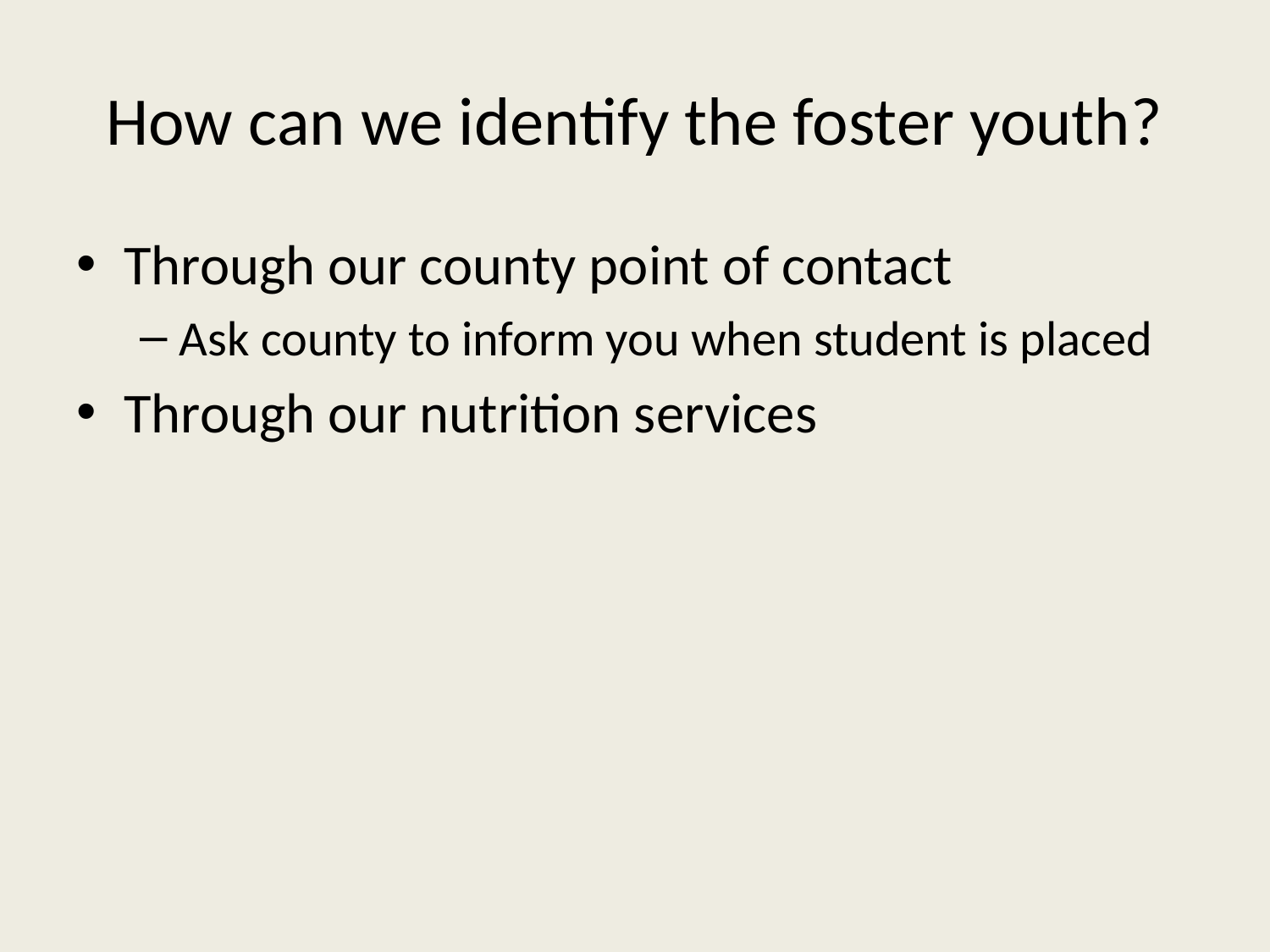

# How can we identify the foster youth?
Through our county point of contact
Ask county to inform you when student is placed
Through our nutrition services